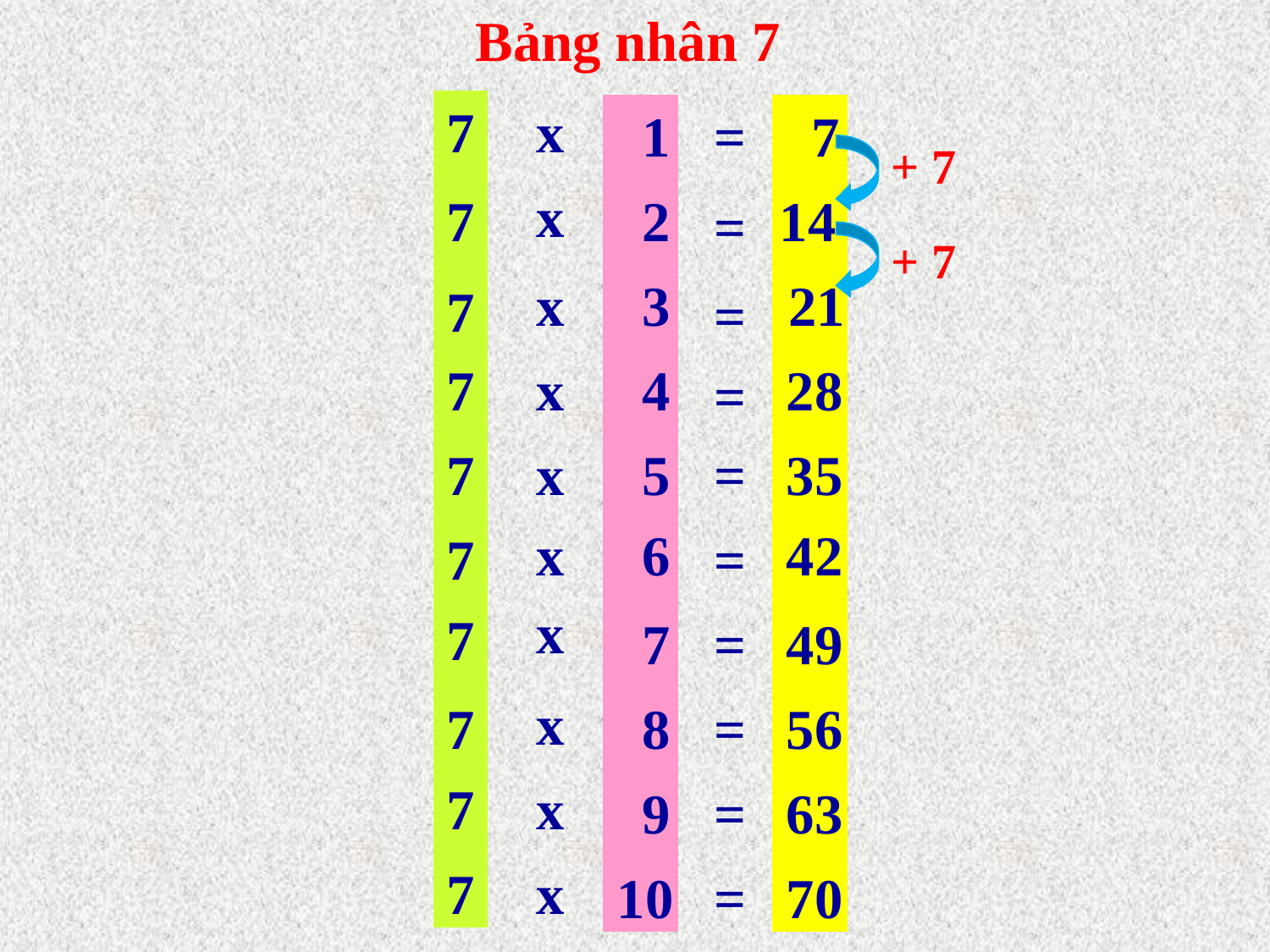

Bảng nhân 7

7
x

1
=
7

+ 7

x
7
2
14
=

+ 7
x
3
 21
7
=
28
7
x
4
=
7
x
5
=
35
x
6
42
7
=
x
7
7
=
49
x
7
8
=
56
7
x
9
=
63
7
x
10
=
70